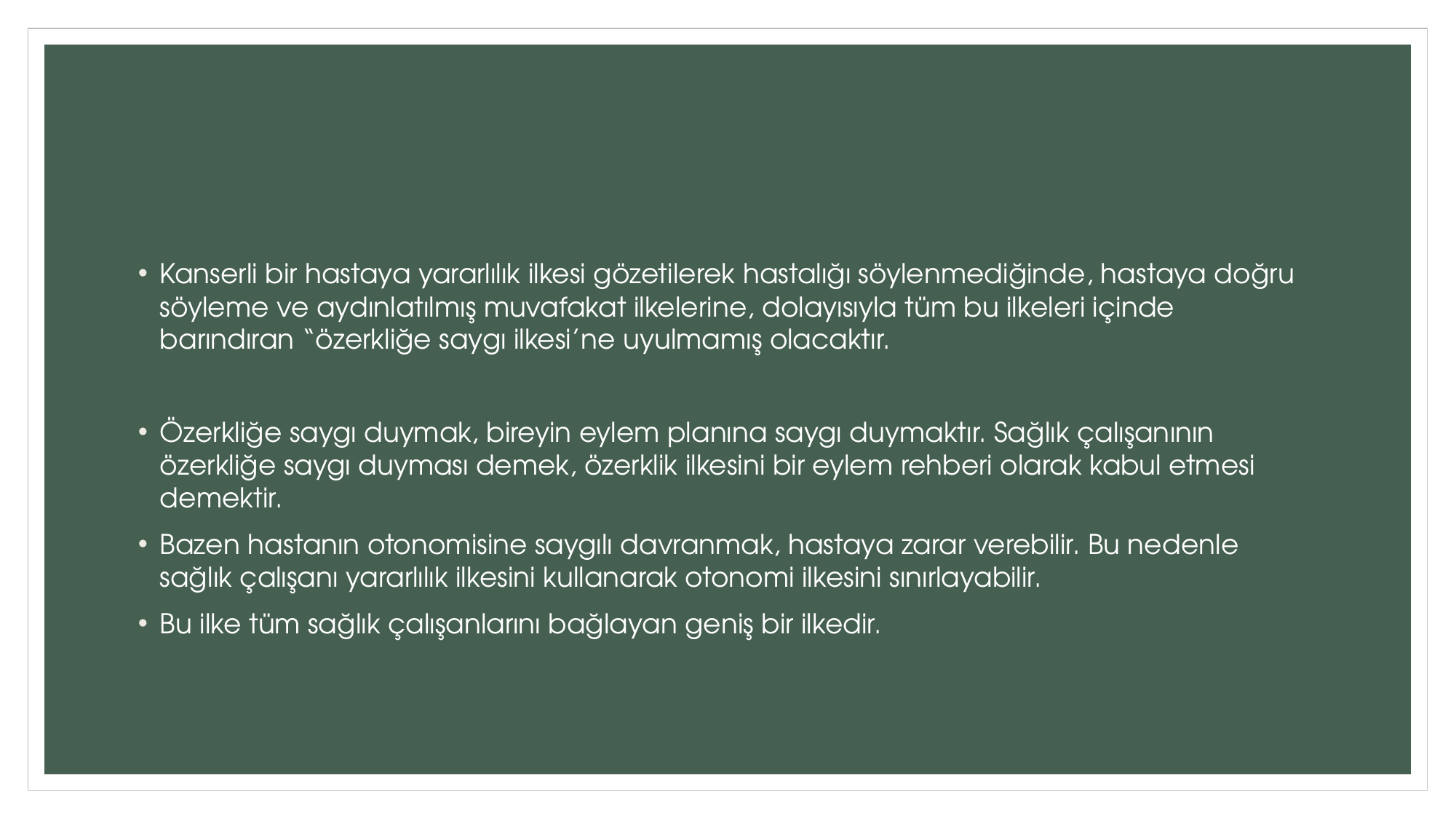

#
Kanserli bir hastaya yararlılık ilkesi gözetilerek hastalığı söylenmediğinde, hastaya doğru söyleme ve aydınlatılmış muvafakat ilkelerine, dolayısıyla tüm bu ilkeleri içinde barındıran “özerkliğe saygı ilkesi’ne uyulmamış olacaktır.

Özerkliğe saygı duymak, bireyin eylem planına saygı duymaktır. Sağlık çalışanının özerkliğe saygı duyması demek, özerklik ilkesini bir eylem rehberi olarak kabul etmesi demektir.
Bazen hastanın otonomisine saygılı davranmak, hastaya zarar verebilir. Bu nedenle sağlık çalışanı yararlılık ilkesini kullanarak otonomi ilkesini sınırlayabilir.
Bu ilke tüm sağlık çalışanlarını bağlayan geniş bir ilkedir.